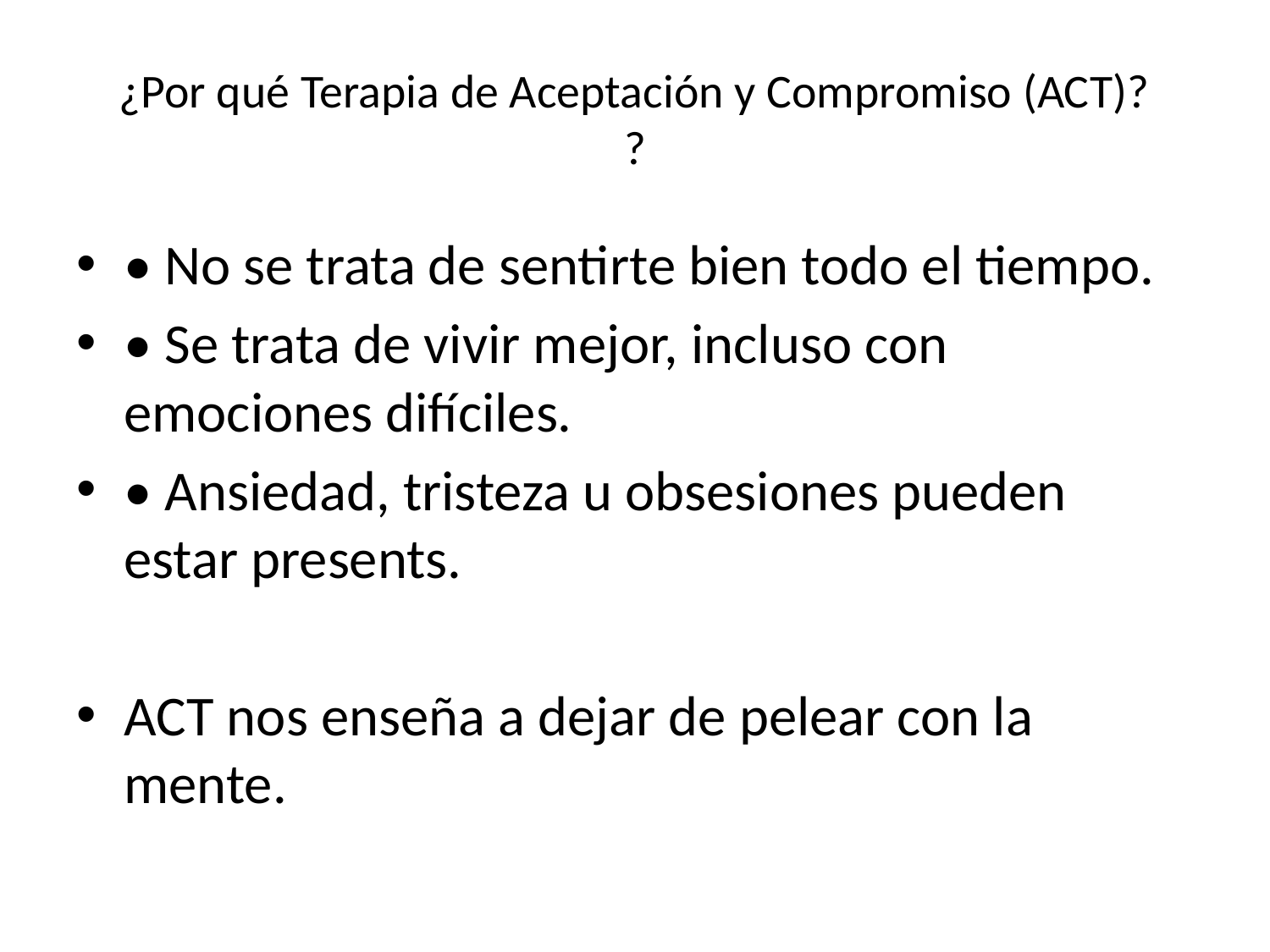

# ¿Por qué Terapia de Aceptación y Compromiso (ACT)? ?
• No se trata de sentirte bien todo el tiempo.
• Se trata de vivir mejor, incluso con emociones difíciles.
• Ansiedad, tristeza u obsesiones pueden estar presents.

ACT nos enseña a dejar de pelear con la mente.